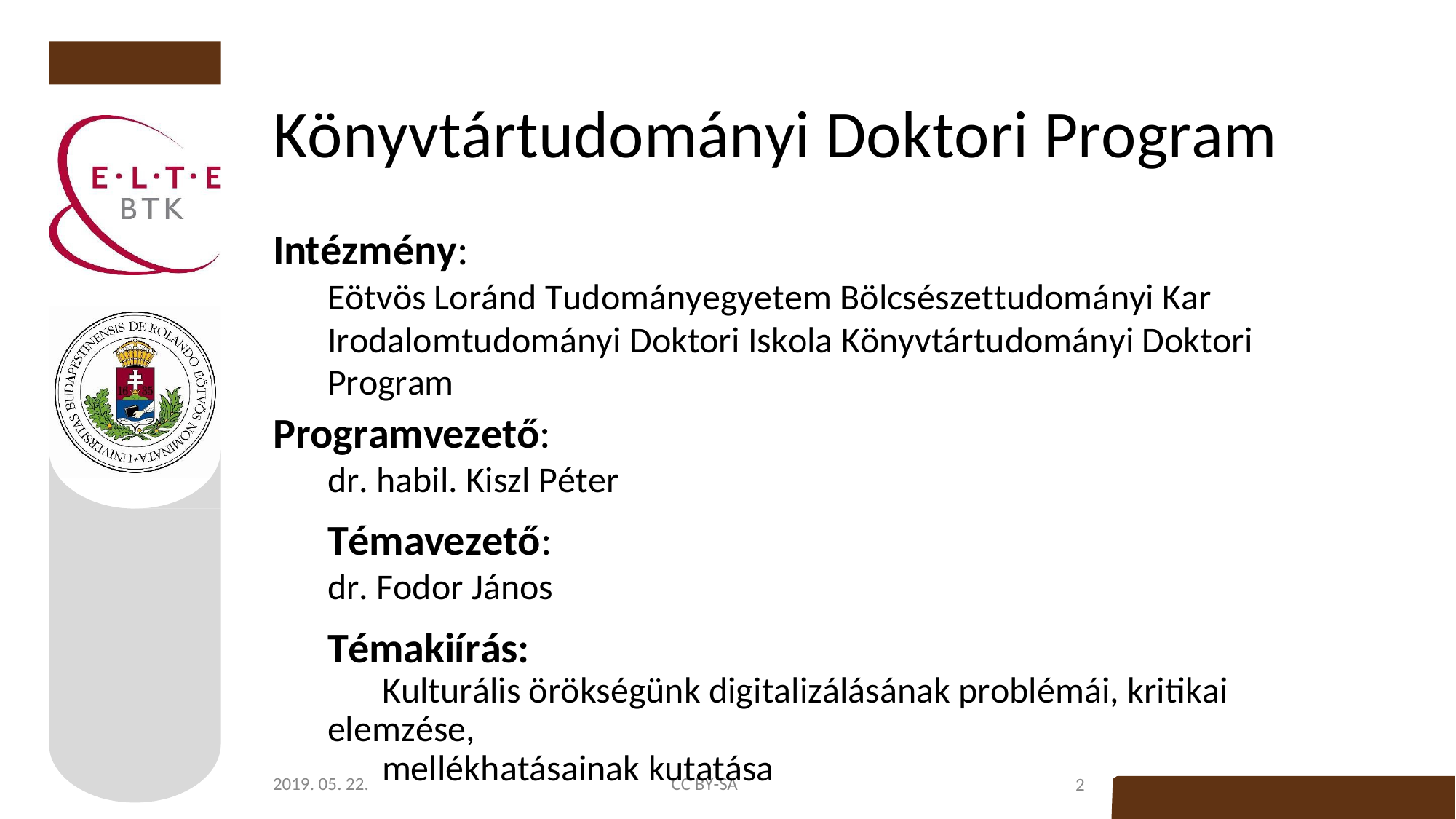

# Könyvtártudományi Doktori Program
Intézmény:
Eötvös Loránd Tudományegyetem Bölcsészettudományi Kar Irodalomtudományi Doktori Iskola Könyvtártudományi Doktori Program
Programvezető:
dr. habil. Kiszl Péter
Témavezető:
dr. Fodor János
Témakiírás:
Kulturális örökségünk digitalizálásának problémái, kritikai elemzése,
mellékhatásainak kutatása
2019. 05. 22.
CC BY-SA
2